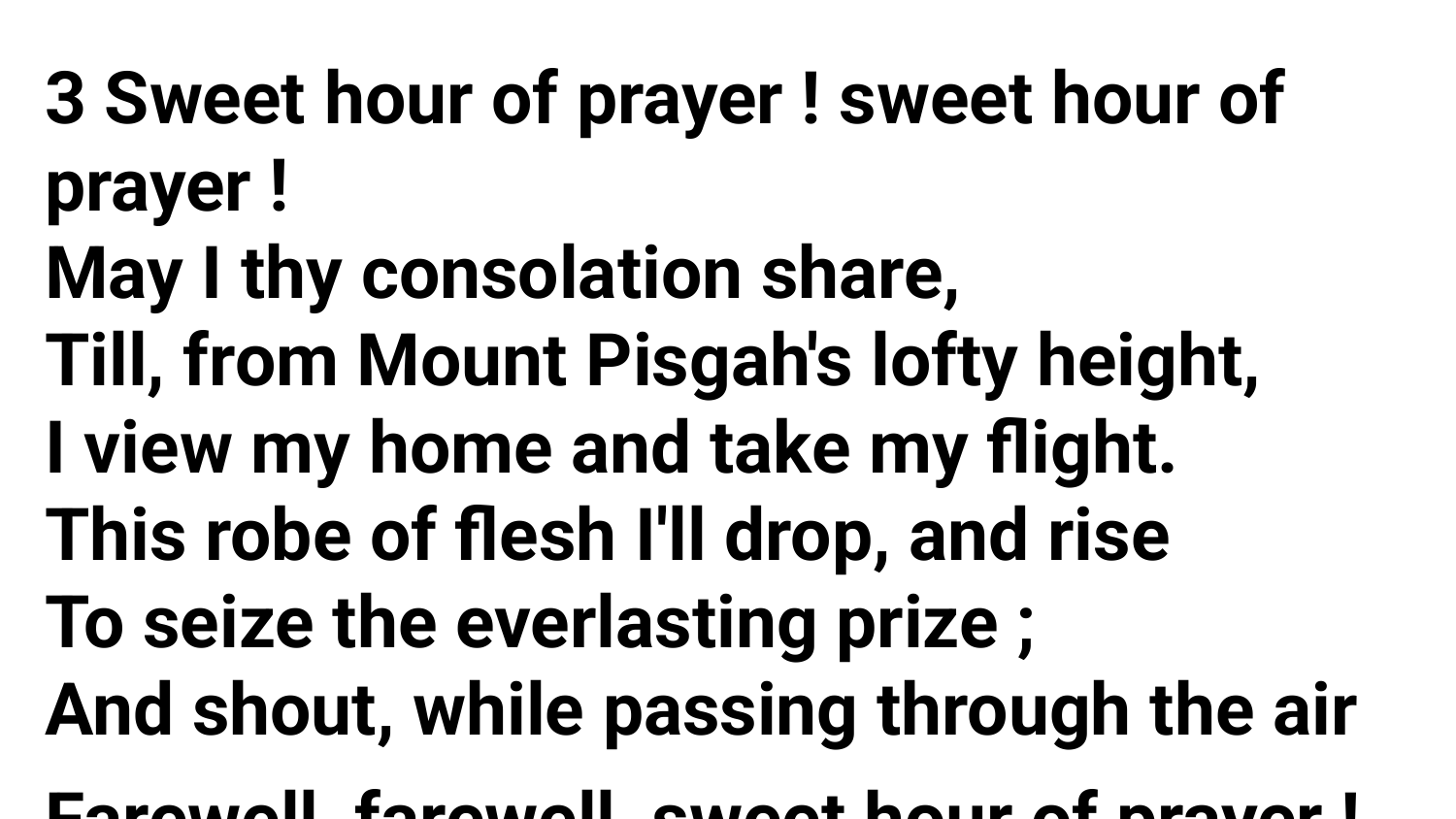

3 Sweet hour of prayer ! sweet hour of prayer !
May I thy consolation share,
Till, from Mount Pisgah's lofty height,
I view my home and take my flight.
This robe of flesh I'll drop, and rise
To seize the everlasting prize ;
And shout, while passing through the air
Farewell, farewell, sweet hour of prayer !